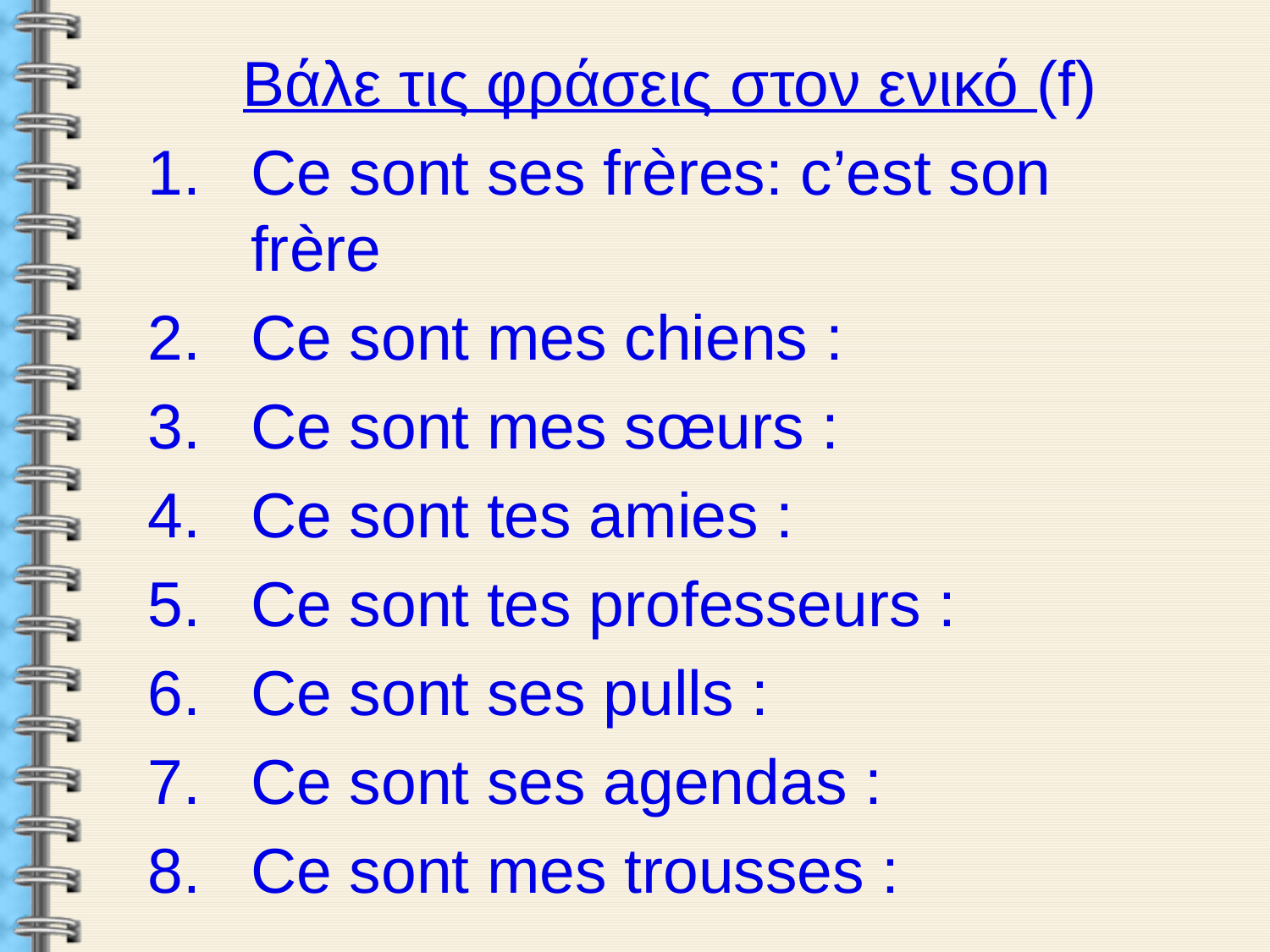

Βάλε τις φράσεις στον ενικό (f)
Ce sont ses frères: c’est son frère
Ce sont mes chiens :
Ce sont mes sœurs :
Ce sont tes amies :
Ce sont tes professeurs :
Ce sont ses pulls :
Ce sont ses agendas :
Ce sont mes trousses :